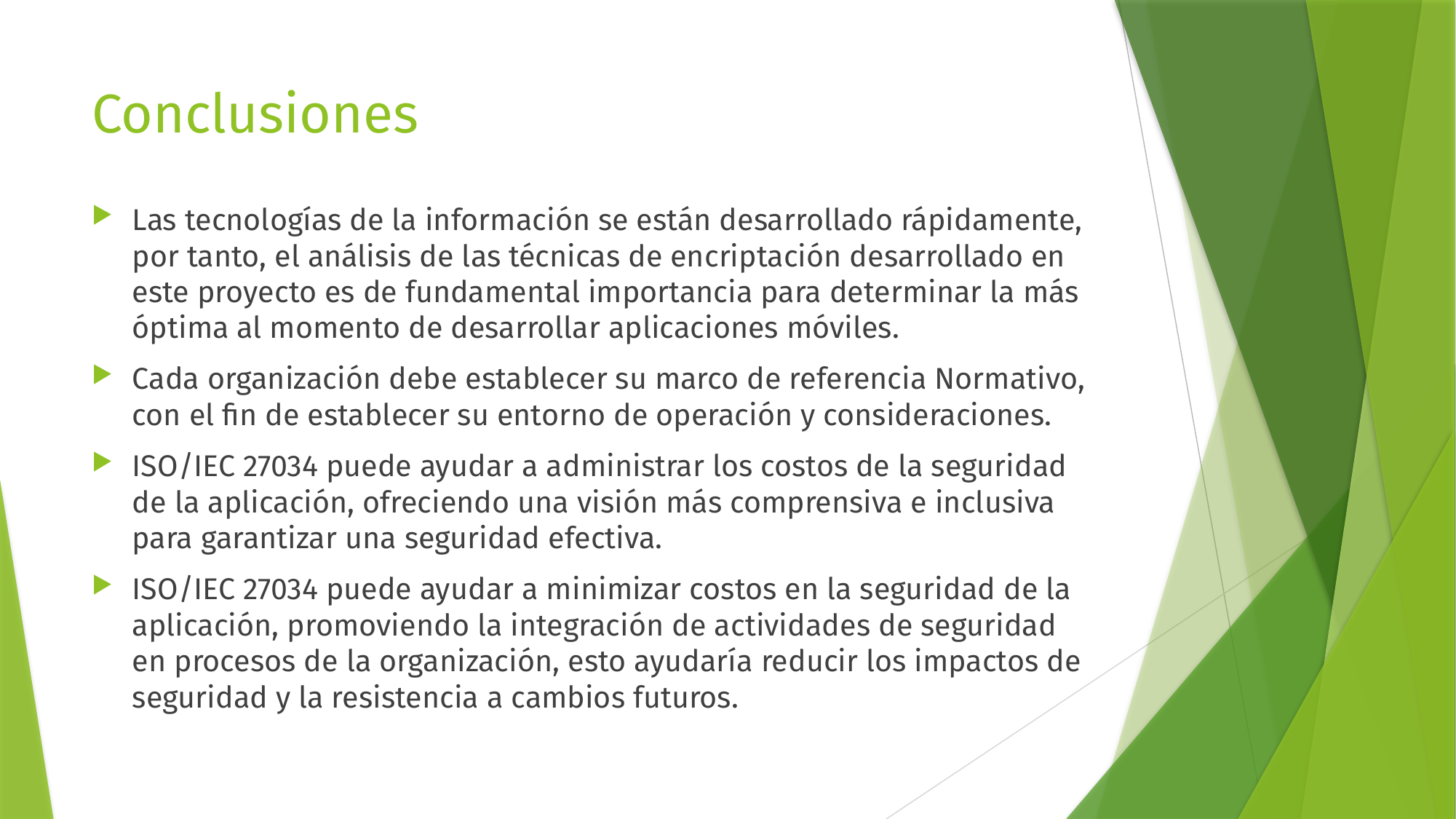

# Conclusiones
Las tecnologías de la información se están desarrollado rápidamente, por tanto, el análisis de las técnicas de encriptación desarrollado en este proyecto es de fundamental importancia para determinar la más óptima al momento de desarrollar aplicaciones móviles.
Cada organización debe establecer su marco de referencia Normativo, con el fin de establecer su entorno de operación y consideraciones.
ISO/IEC 27034 puede ayudar a administrar los costos de la seguridad de la aplicación, ofreciendo una visión más comprensiva e inclusiva para garantizar una seguridad efectiva.
ISO/IEC 27034 puede ayudar a minimizar costos en la seguridad de la aplicación, promoviendo la integración de actividades de seguridad en procesos de la organización, esto ayudaría reducir los impactos de seguridad y la resistencia a cambios futuros.